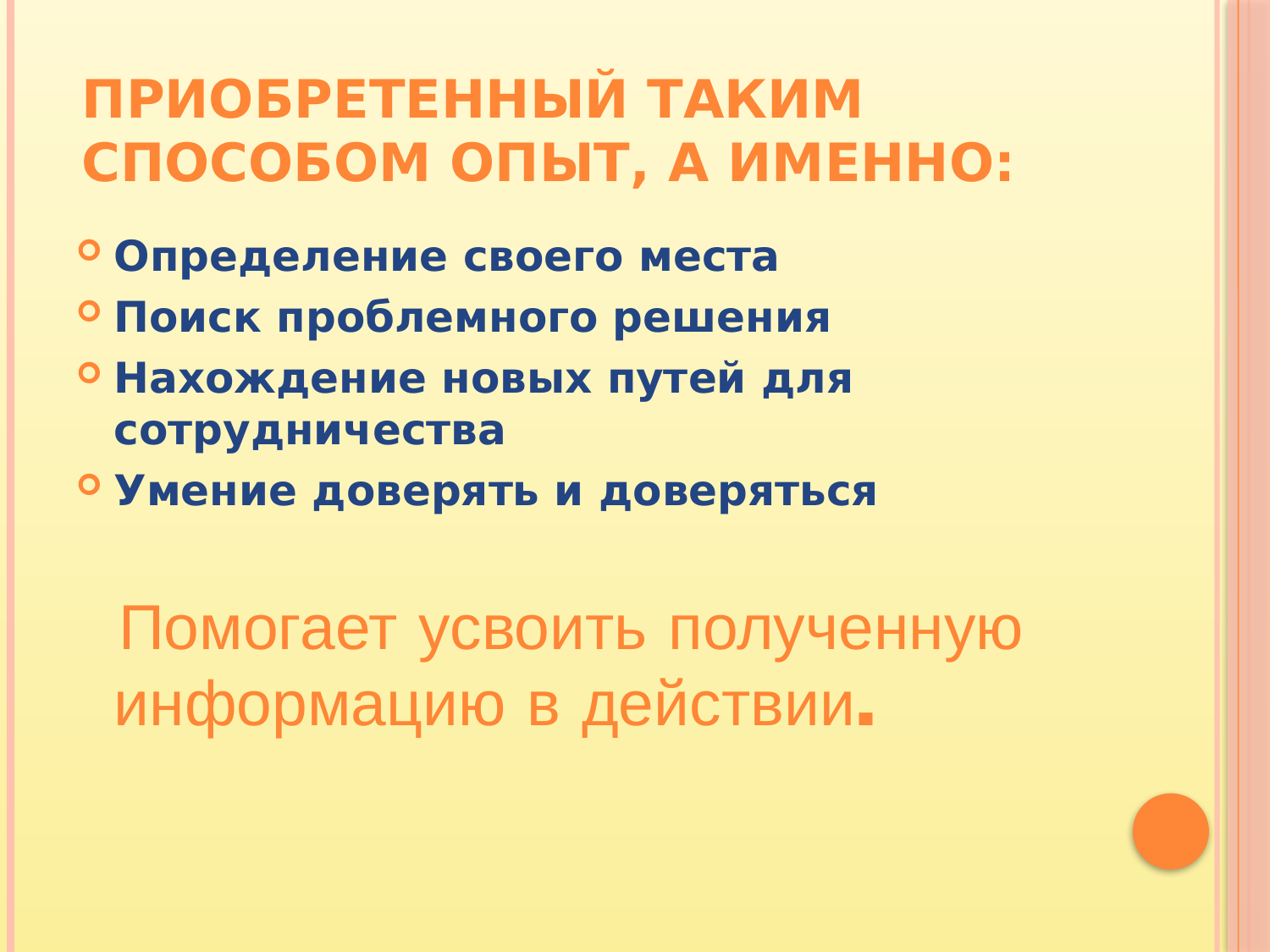

# Приобретенный таким способом опыт, а именно:
Определение своего места
Поиск проблемного решения
Нахождение новых путей для сотрудничества
Умение доверять и доверяться

   Помогает усвоить полученную информацию в действии.